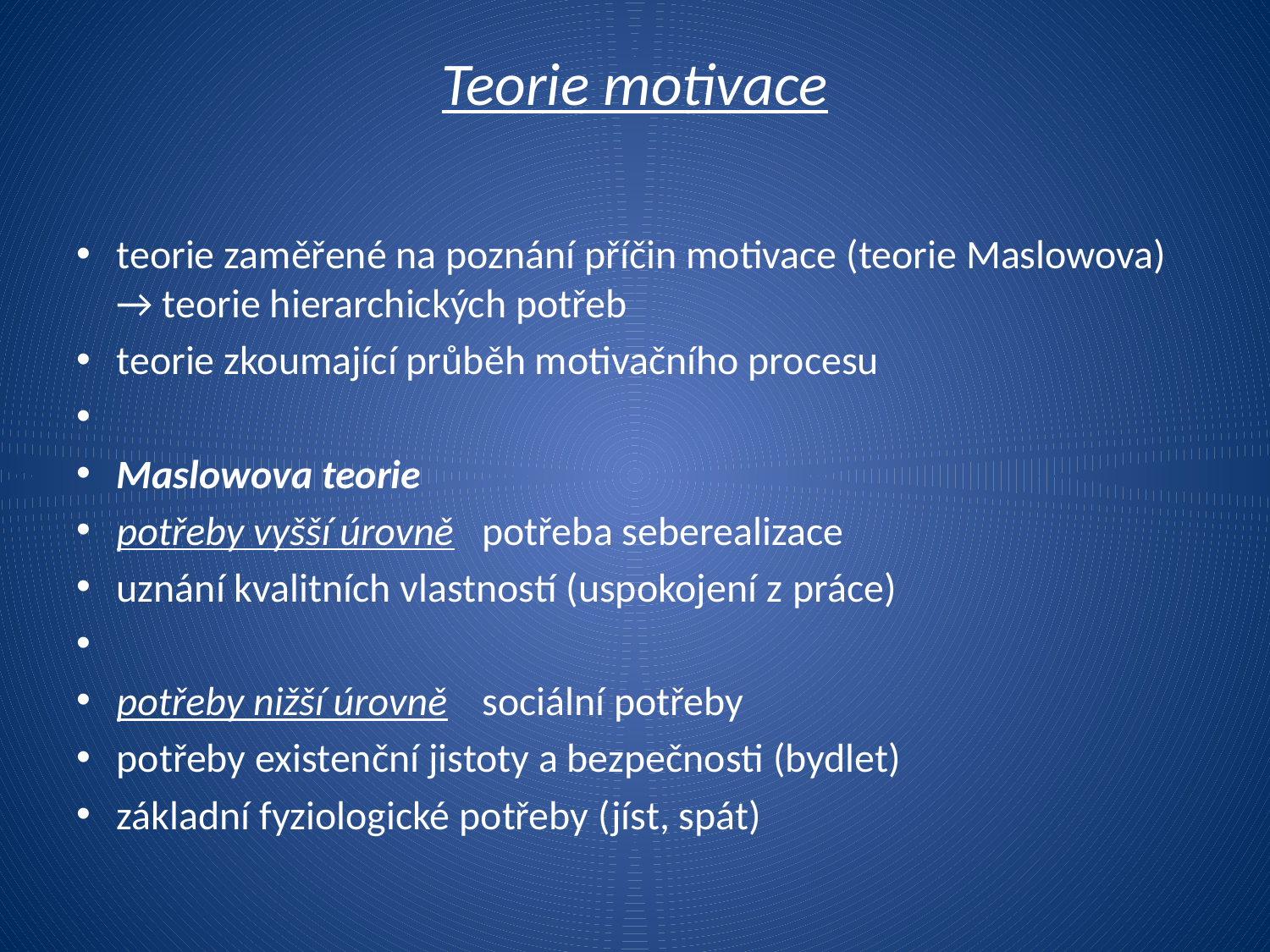

# Teorie motivace
teorie zaměřené na poznání příčin motivace (teorie Maslowova) → teorie hierarchických potřeb
teorie zkoumající průběh motivačního procesu

Maslowova teorie
potřeby vyšší úrovně		potřeba seberealizace
uznání kvalitních vlastností (uspokojení z práce)

potřeby nižší úrovně		sociální potřeby
potřeby existenční jistoty a bezpečnosti (bydlet)
základní fyziologické potřeby (jíst, spát)